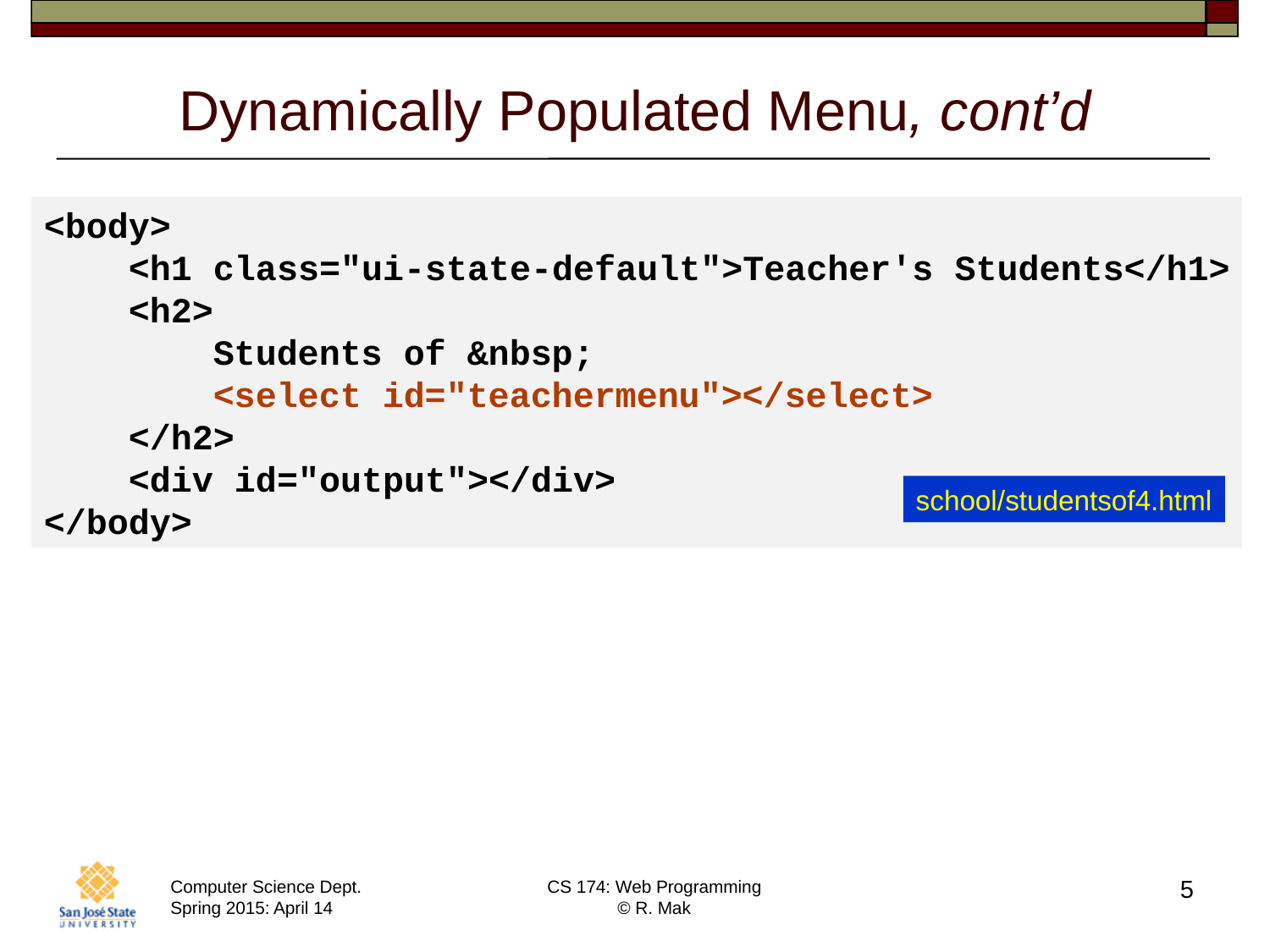

# Dynamically Populated Menu, cont’d
<body>
    <h1 class="ui-state-default">Teacher's Students</h1>
    <h2>
        Students of &nbsp;
        <select id="teachermenu"></select>
    </h2>
    <div id="output"></div>
</body>
school/studentsof4.html
5